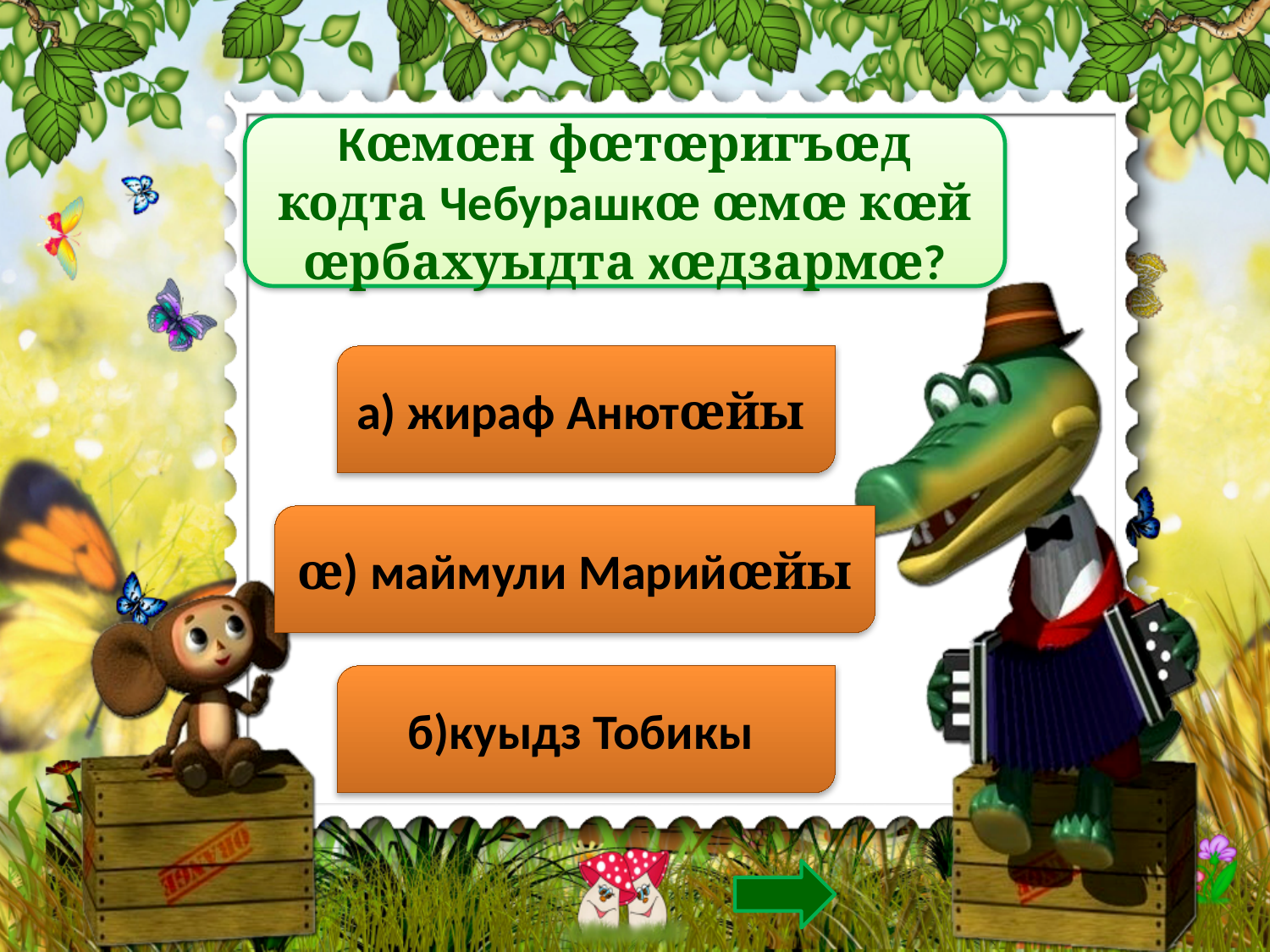

Кœмœн фœтœригъœд кодта Чебурашкœ œмœ кœй œрбахуыдта хœдзармœ?
а) жираф Анютœйы
œ) маймули Марийœйы
б)куыдз Тобикы